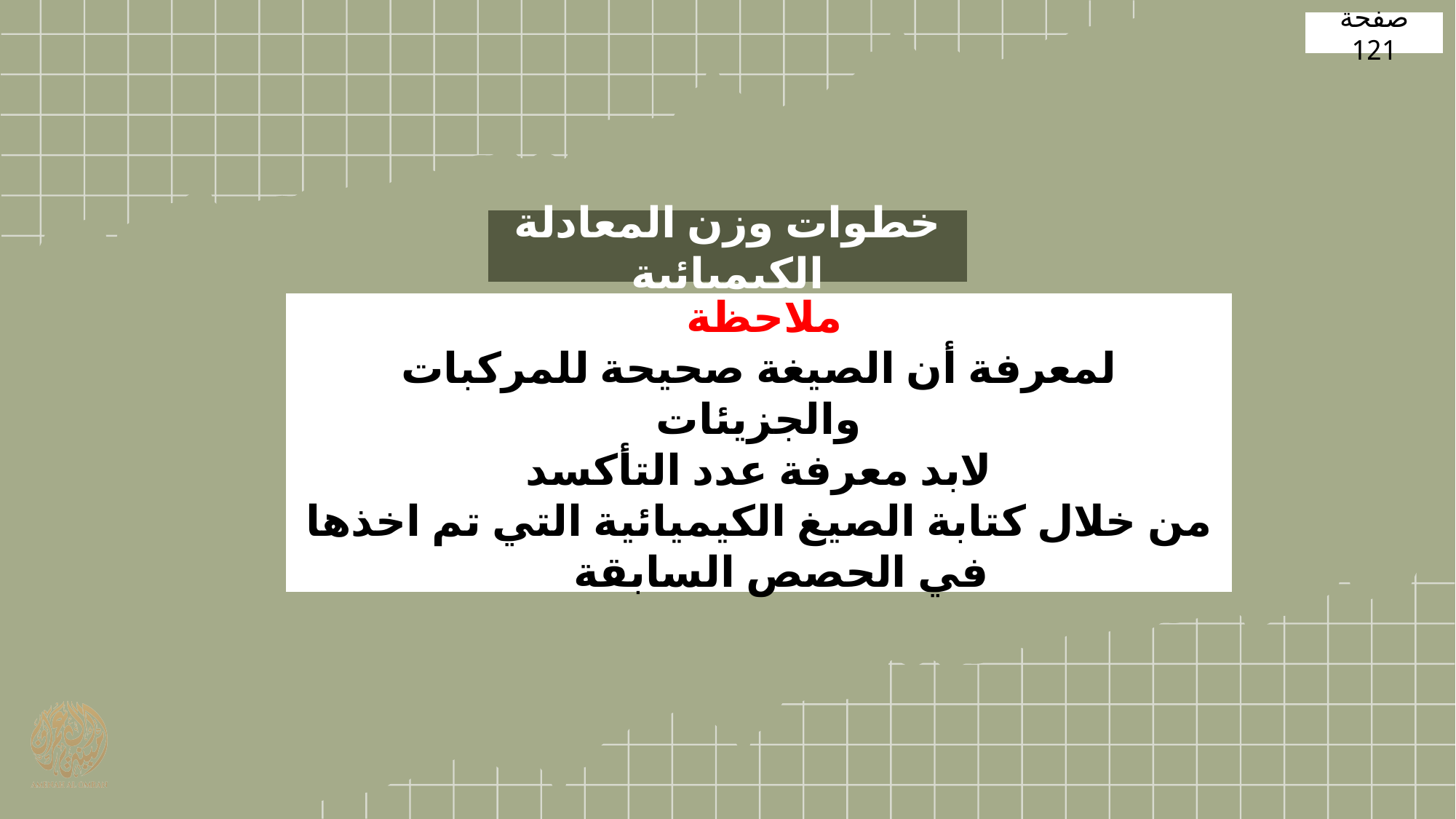

صفحة 121
خطوات وزن المعادلة الكيميائية
ملاحظة
لمعرفة أن الصيغة صحيحة للمركبات والجزيئات
لابد معرفة عدد التأكسد
من خلال كتابة الصيغ الكيميائية التي تم اخذها في الحصص السابقة